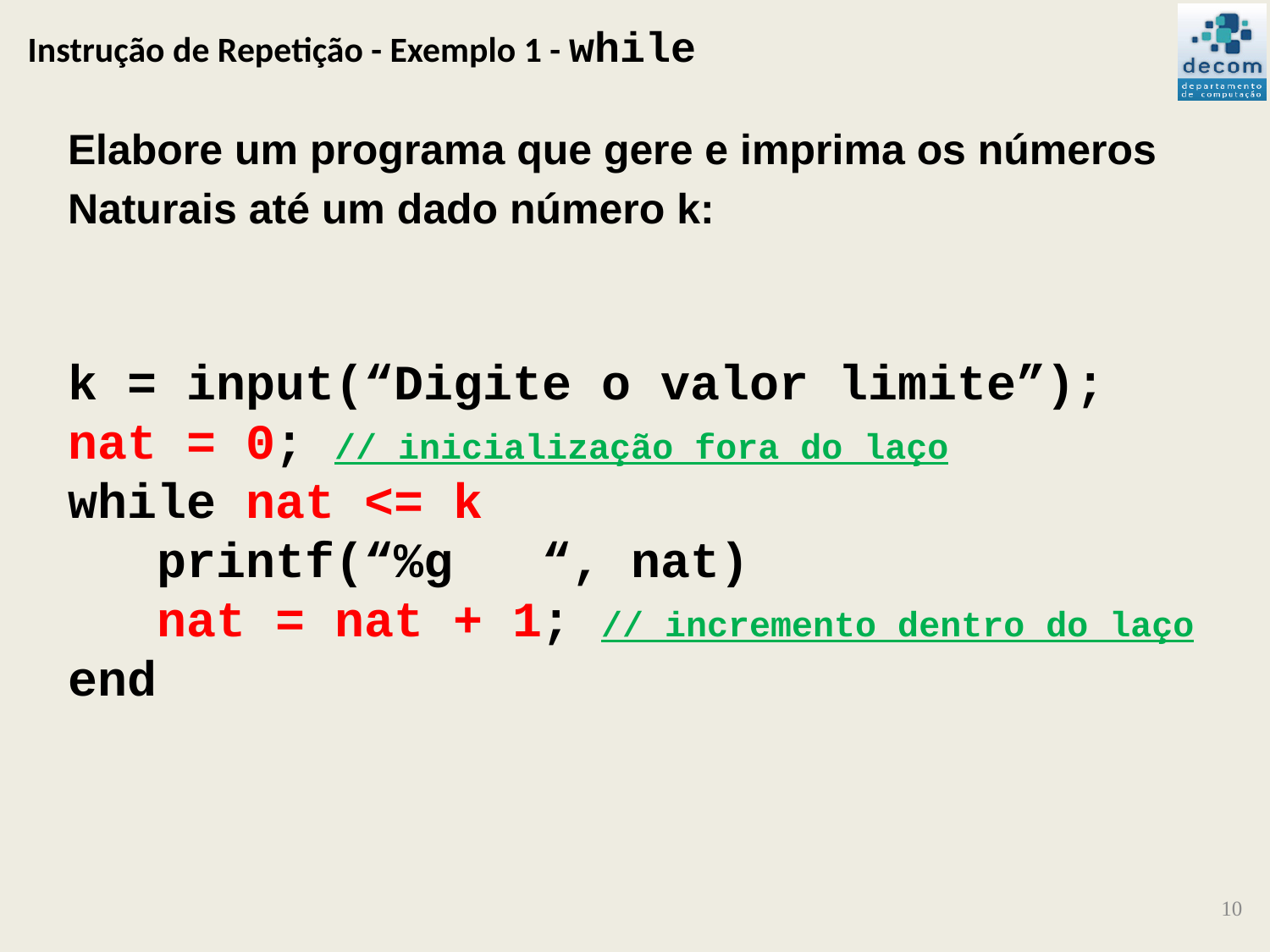

# Instrução de Repetição - Exemplo 1 - while

Elabore um programa que gere e imprima os números
Naturais até um dado número k:

k = input(“Digite o valor limite”);
nat = 0; // inicialização fora do laço
while nat <= k
   printf(“%g   “, nat)
   nat = nat + 1; // incremento dentro do laço
end
10